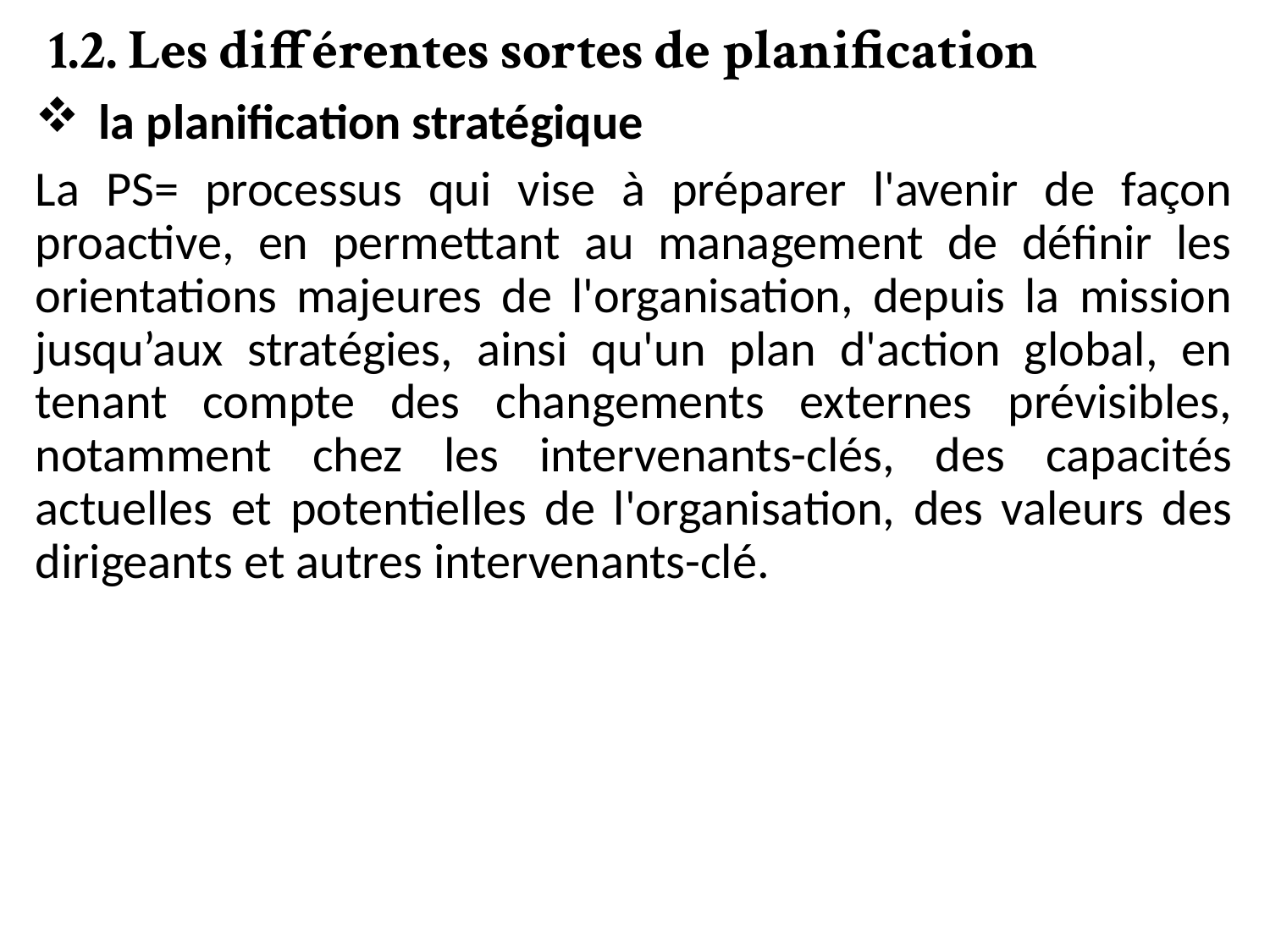

1.2. Les différentes sortes de planification
la planification stratégique
La PS= processus qui vise à préparer l'avenir de façon proactive, en permettant au management de définir les orientations majeures de l'organisation, depuis la mission jusqu’aux stratégies, ainsi qu'un plan d'action global, en tenant compte des changements externes prévisibles, notamment chez les intervenants-clés, des capacités actuelles et potentielles de l'organisation, des valeurs des dirigeants et autres intervenants-clé.

#